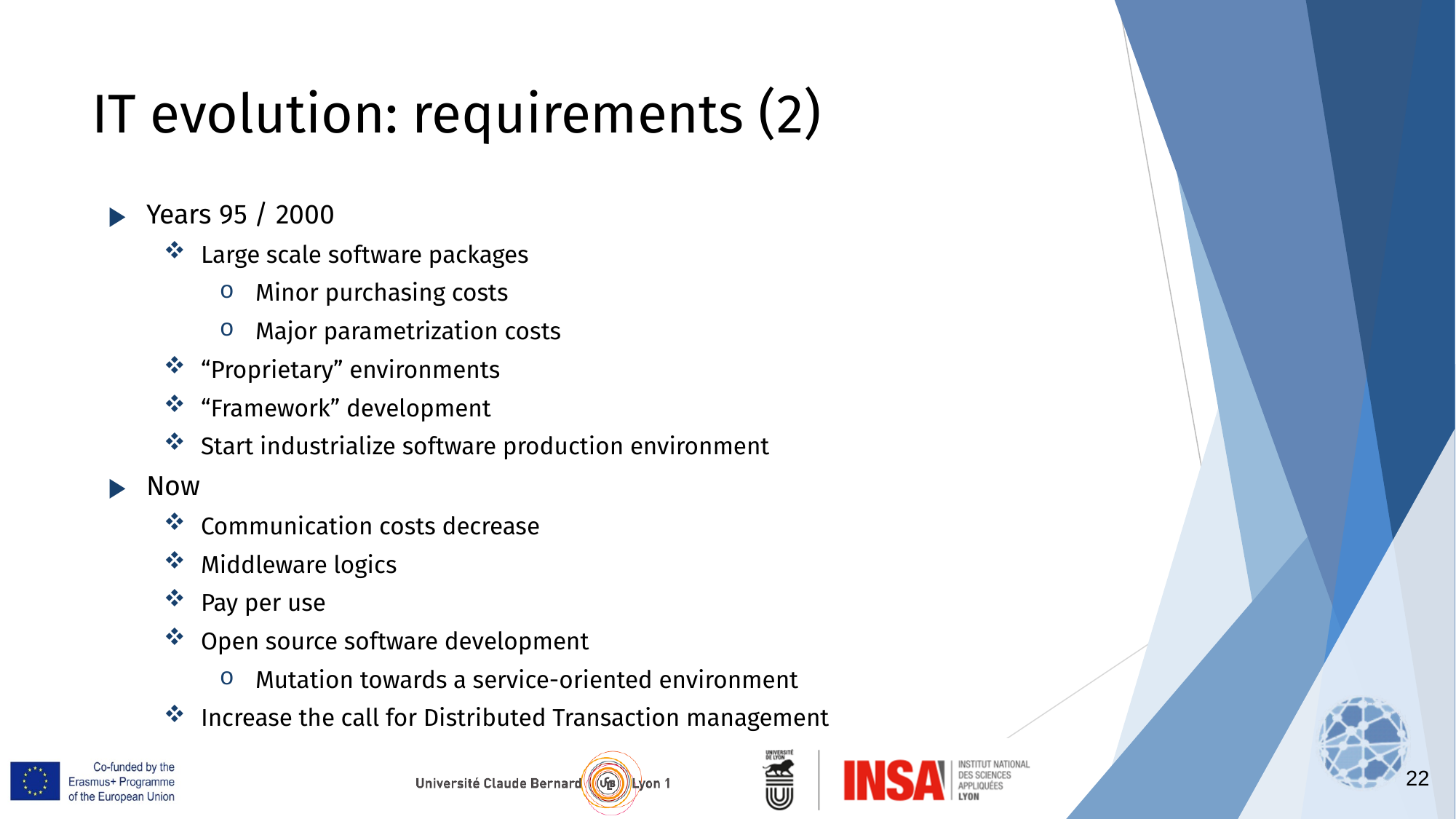

22
# IT evolution: requirements (2)
Years 95 / 2000
Large scale software packages
Minor purchasing costs
Major parametrization costs
“Proprietary” environments
“Framework” development
Start industrialize software production environment
Now
Communication costs decrease
Middleware logics
Pay per use
Open source software development
Mutation towards a service-oriented environment
Increase the call for Distributed Transaction management